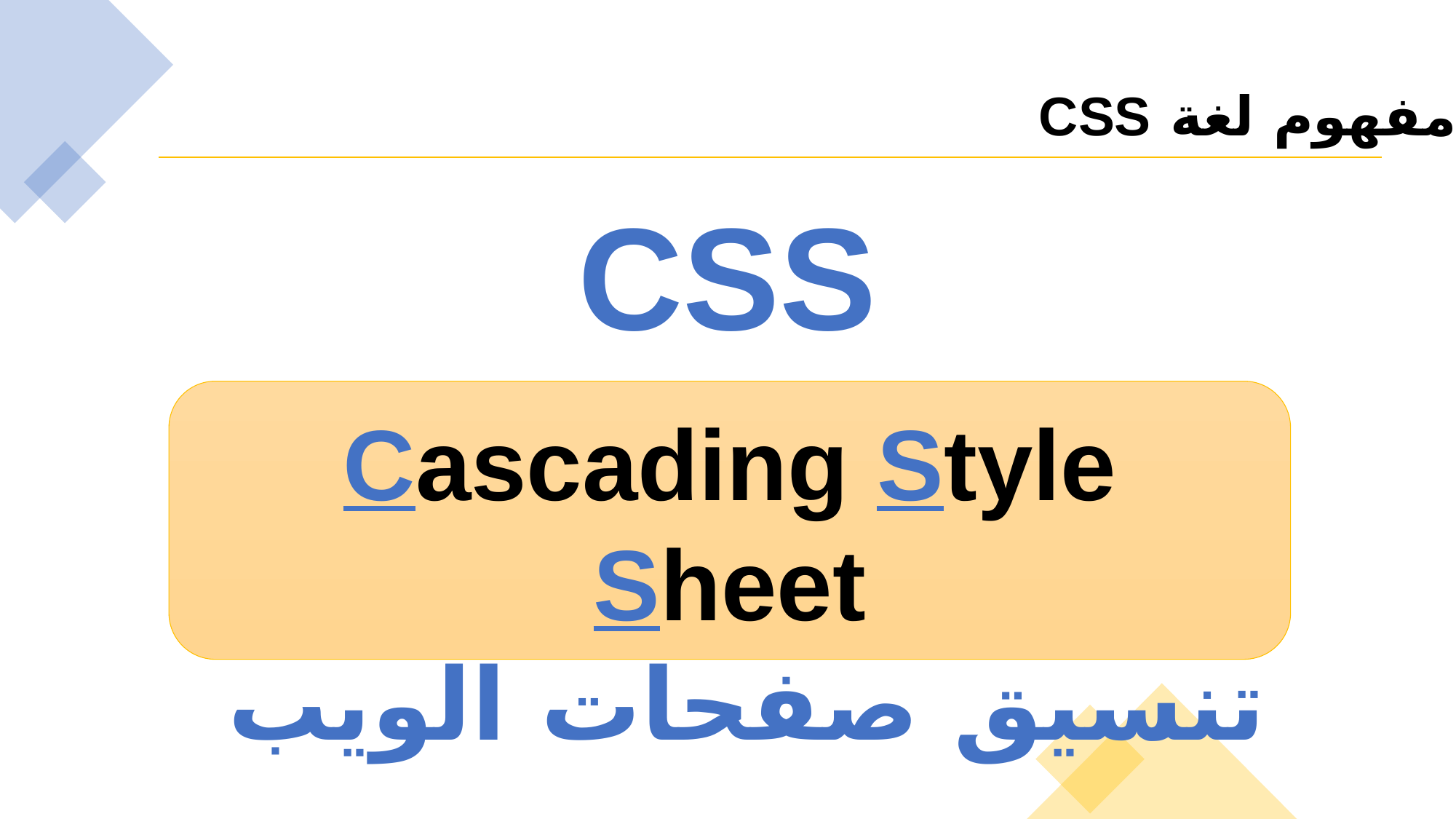

مفهوم لغة CSS

CSS
Cascading Style Sheet
تنسيق صفحات الويب